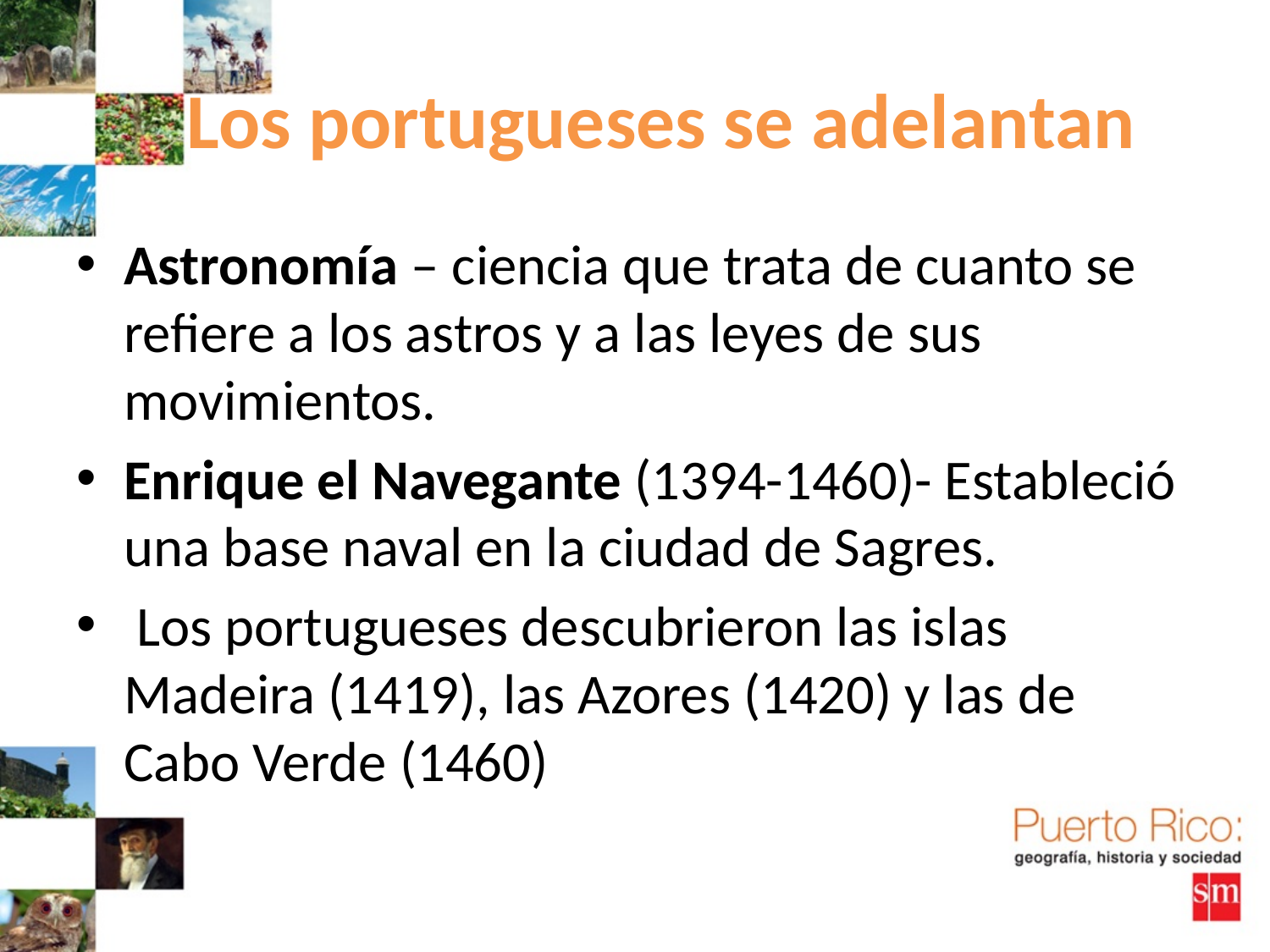

# Los portugueses se adelantan
Astronomía – ciencia que trata de cuanto se refiere a los astros y a las leyes de sus movimientos.
Enrique el Navegante (1394-1460)- Estableció una base naval en la ciudad de Sagres.
 Los portugueses descubrieron las islas Madeira (1419), las Azores (1420) y las de Cabo Verde (1460)